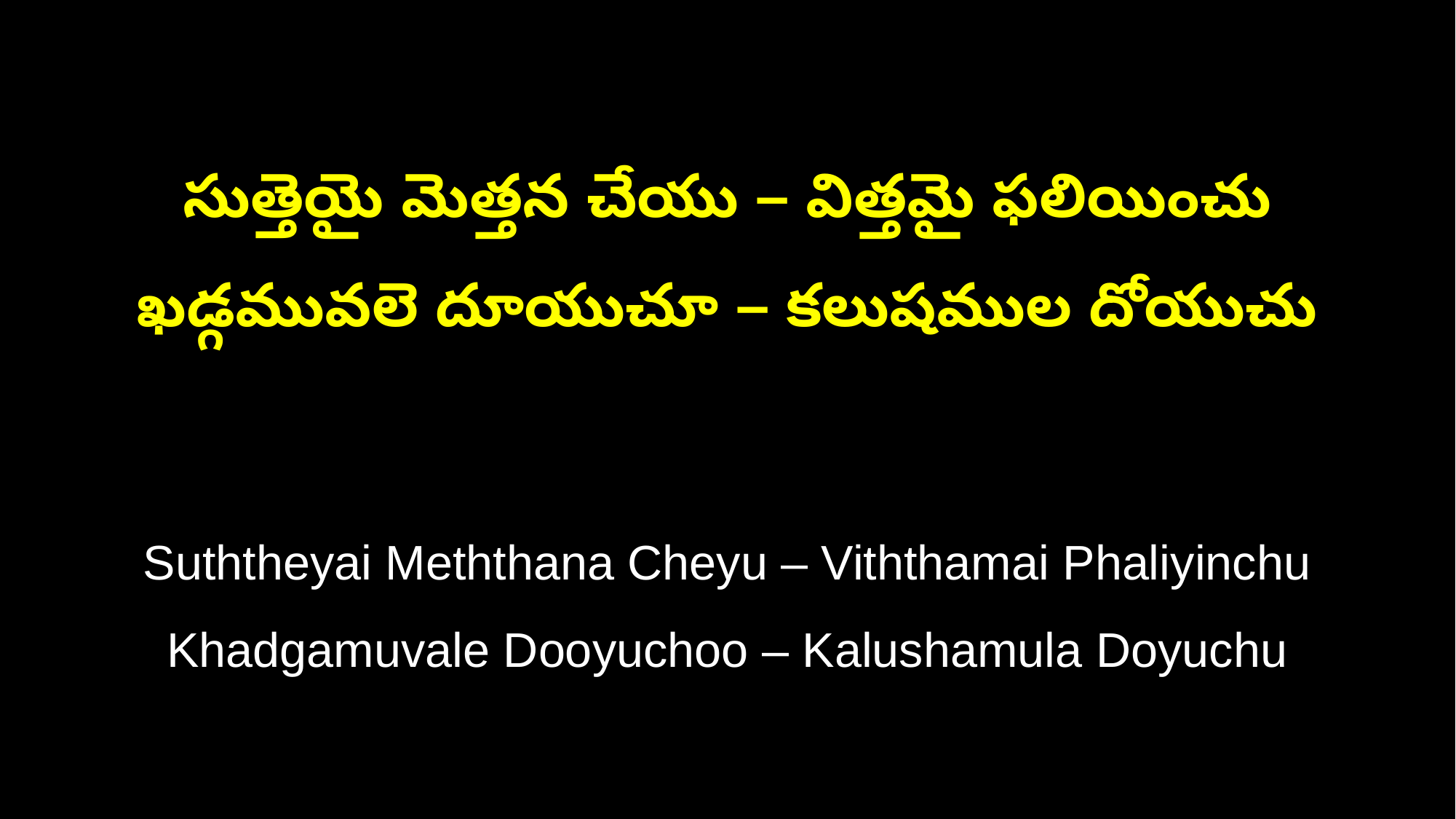

సుత్తెయై మెత్తన చేయు – విత్తమై ఫలియించు
ఖడ్గమువలె దూయుచూ – కలుషముల దోయుచు
Suththeyai Meththana Cheyu – Viththamai Phaliyinchu
Khadgamuvale Dooyuchoo – Kalushamula Doyuchu